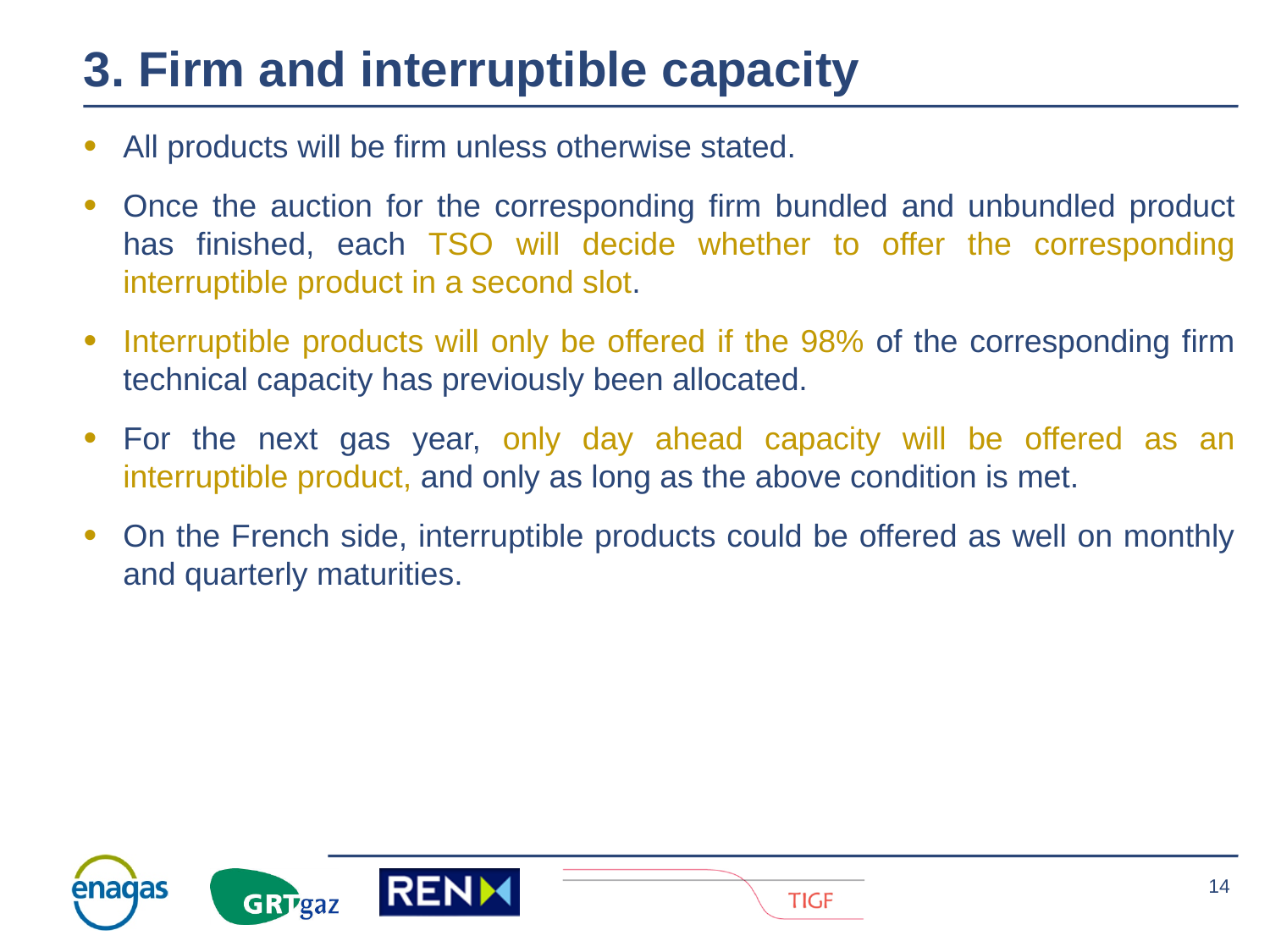

3. Firm and interruptible capacity
All products will be firm unless otherwise stated.
Once the auction for the corresponding firm bundled and unbundled product has finished, each TSO will decide whether to offer the corresponding interruptible product in a second slot.
Interruptible products will only be offered if the 98% of the corresponding firm technical capacity has previously been allocated.
For the next gas year, only day ahead capacity will be offered as an interruptible product, and only as long as the above condition is met.
On the French side, interruptible products could be offered as well on monthly and quarterly maturities.